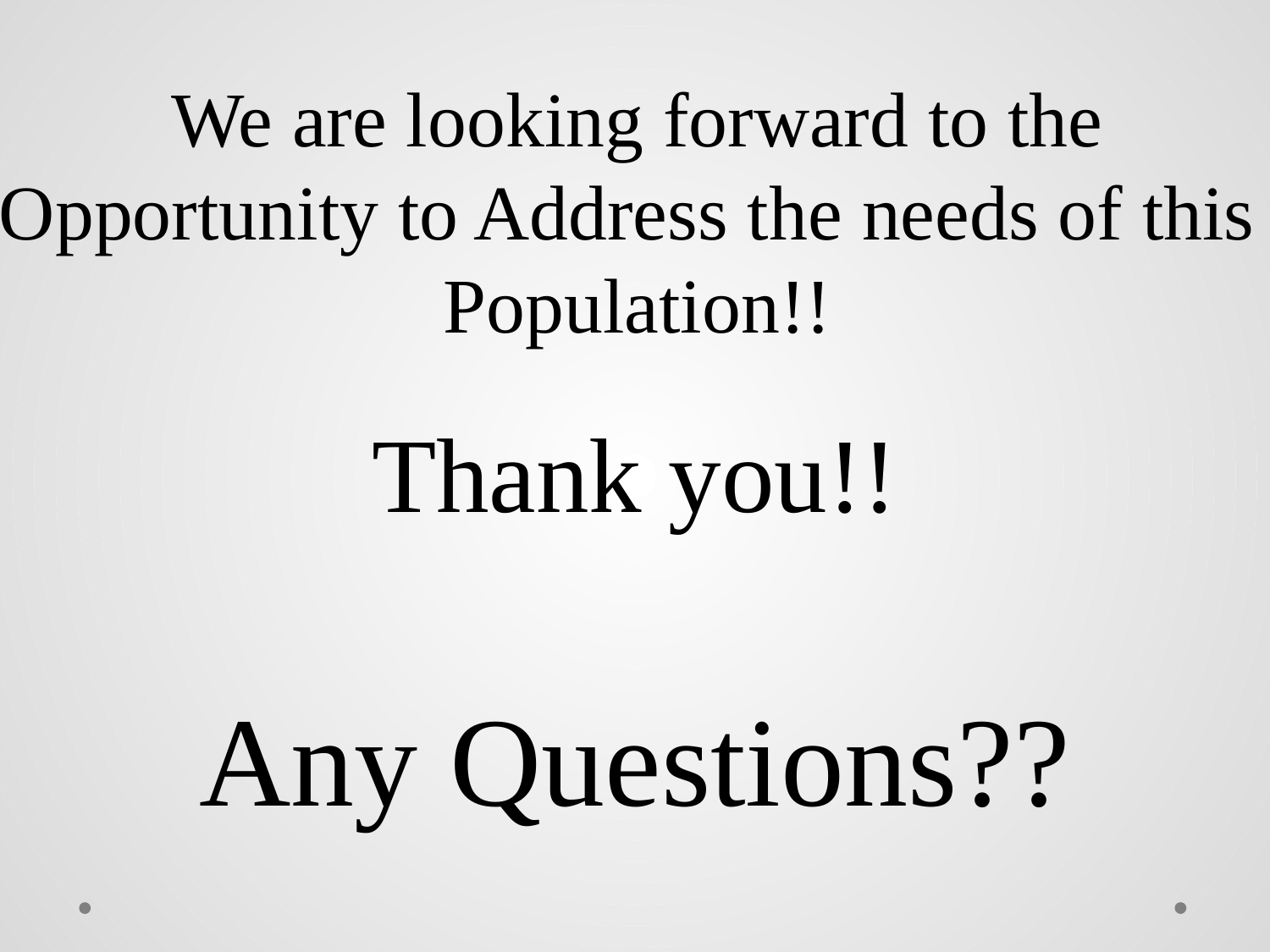

We are looking forward to the
Opportunity to Address the needs of this
Population!!
Thank you!!
Any Questions??